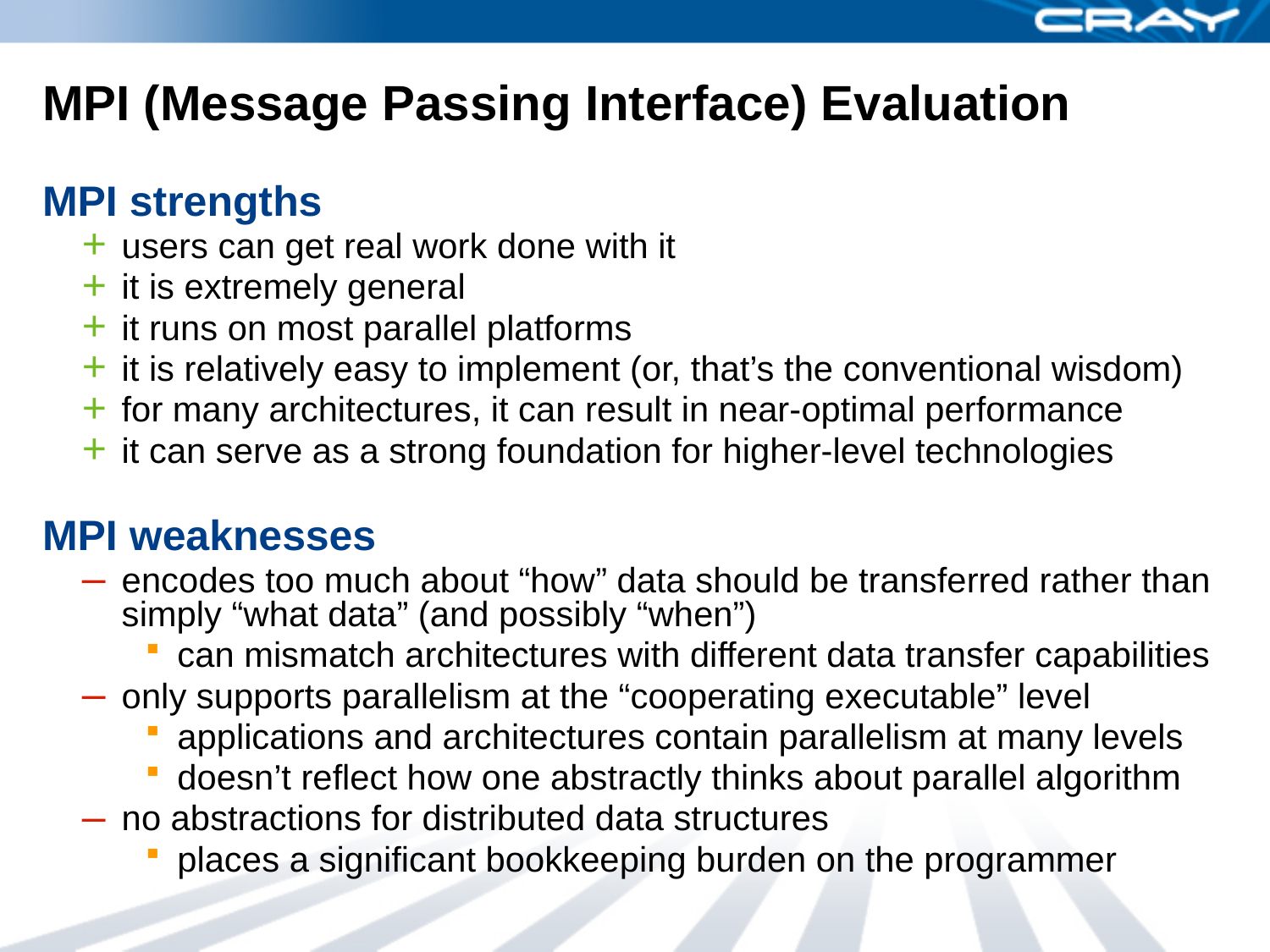

# MPI (Message Passing Interface) Evaluation
MPI strengths
users can get real work done with it
it is extremely general
it runs on most parallel platforms
it is relatively easy to implement (or, that’s the conventional wisdom)
for many architectures, it can result in near-optimal performance
it can serve as a strong foundation for higher-level technologies

MPI weaknesses
encodes too much about “how” data should be transferred rather than simply “what data” (and possibly “when”)
can mismatch architectures with different data transfer capabilities
only supports parallelism at the “cooperating executable” level
applications and architectures contain parallelism at many levels
doesn’t reflect how one abstractly thinks about parallel algorithm
no abstractions for distributed data structures
places a significant bookkeeping burden on the programmer